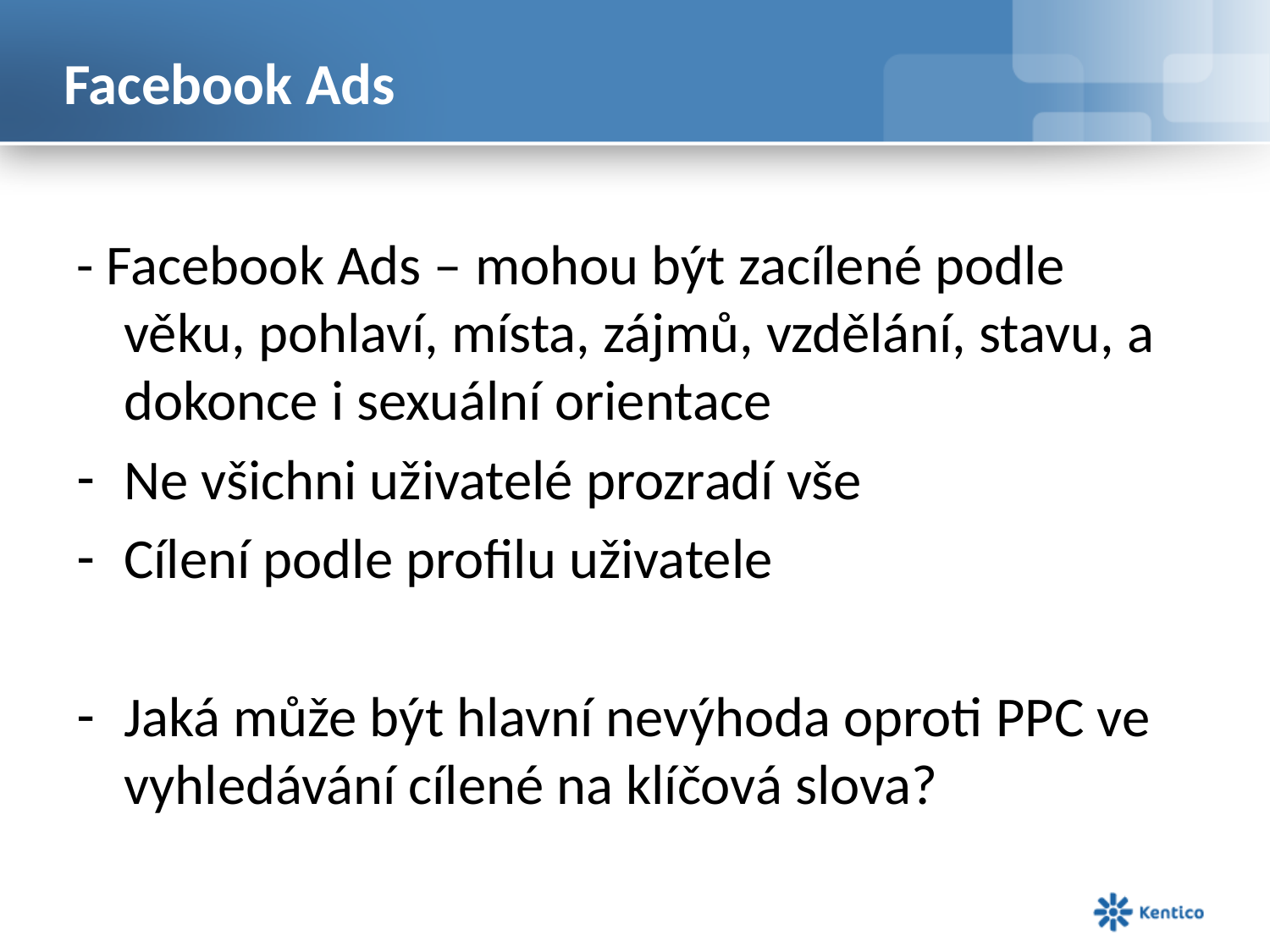

# Facebook Ads
- Facebook Ads – mohou být zacílené podle věku, pohlaví, místa, zájmů, vzdělání, stavu, a dokonce i sexuální orientace
Ne všichni uživatelé prozradí vše
Cílení podle profilu uživatele

Jaká může být hlavní nevýhoda oproti PPC ve vyhledávání cílené na klíčová slova?